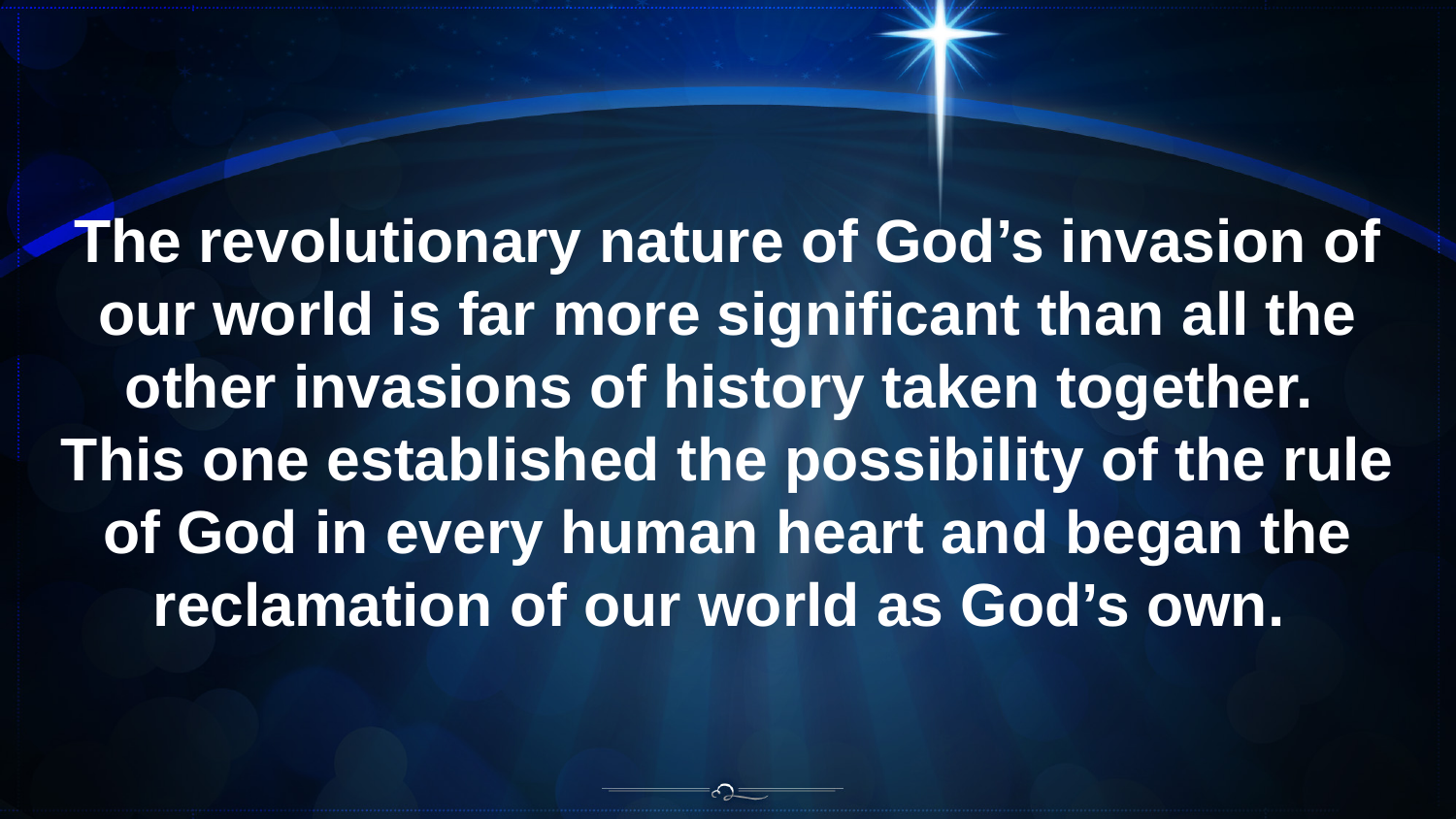

The revolutionary nature of God’s invasion of our world is far more significant than all the other invasions of history taken together.
This one established the possibility of the rule of God in every human heart and began the reclamation of our world as God’s own.